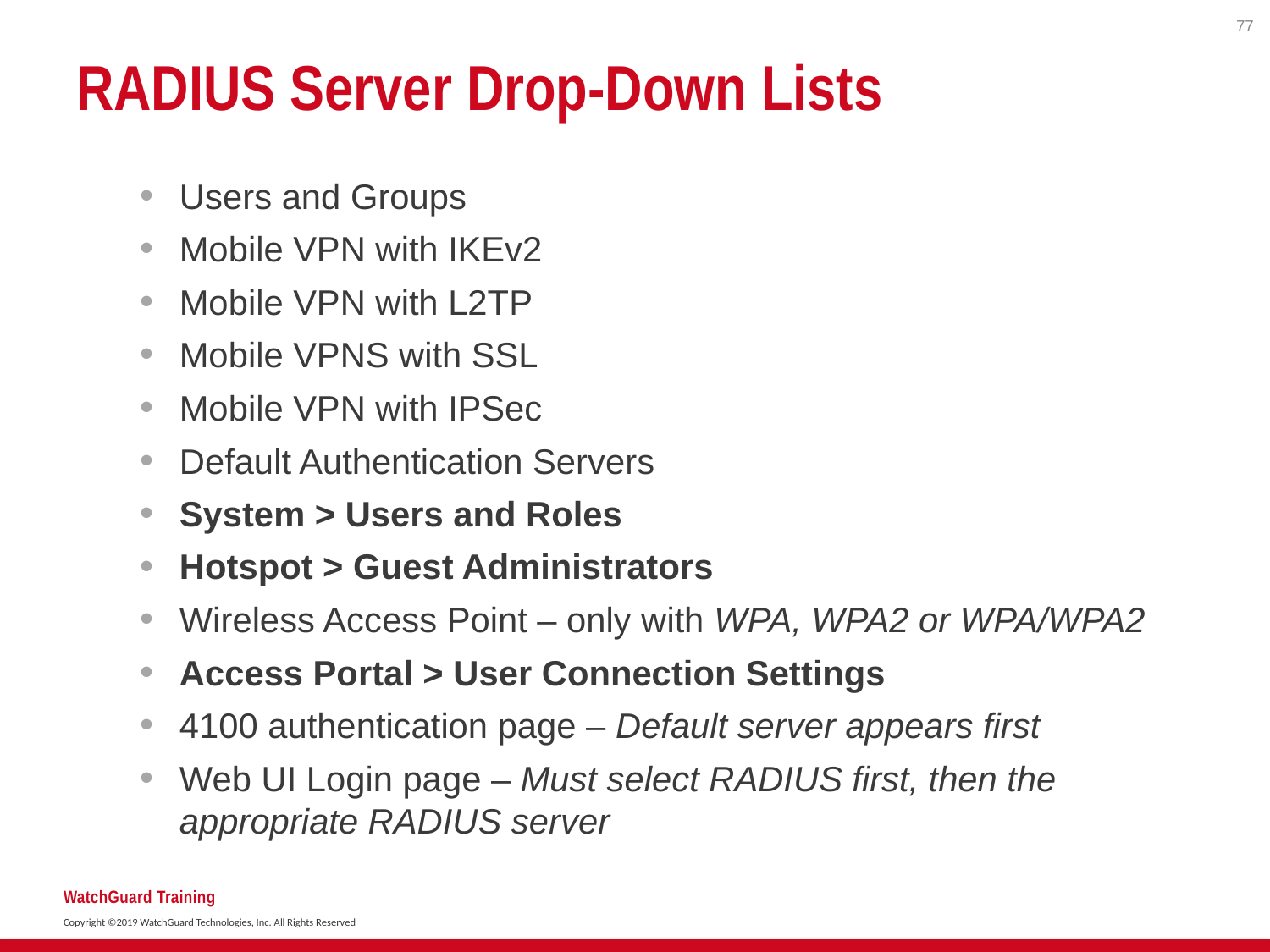

77
# RADIUS Server Drop-Down Lists
Users and Groups
Mobile VPN with IKEv2
Mobile VPN with L2TP
Mobile VPNS with SSL
Mobile VPN with IPSec
Default Authentication Servers
System > Users and Roles
Hotspot > Guest Administrators
Wireless Access Point – only with WPA, WPA2 or WPA/WPA2
Access Portal > User Connection Settings
4100 authentication page – Default server appears first
Web UI Login page – Must select RADIUS first, then the appropriate RADIUS server